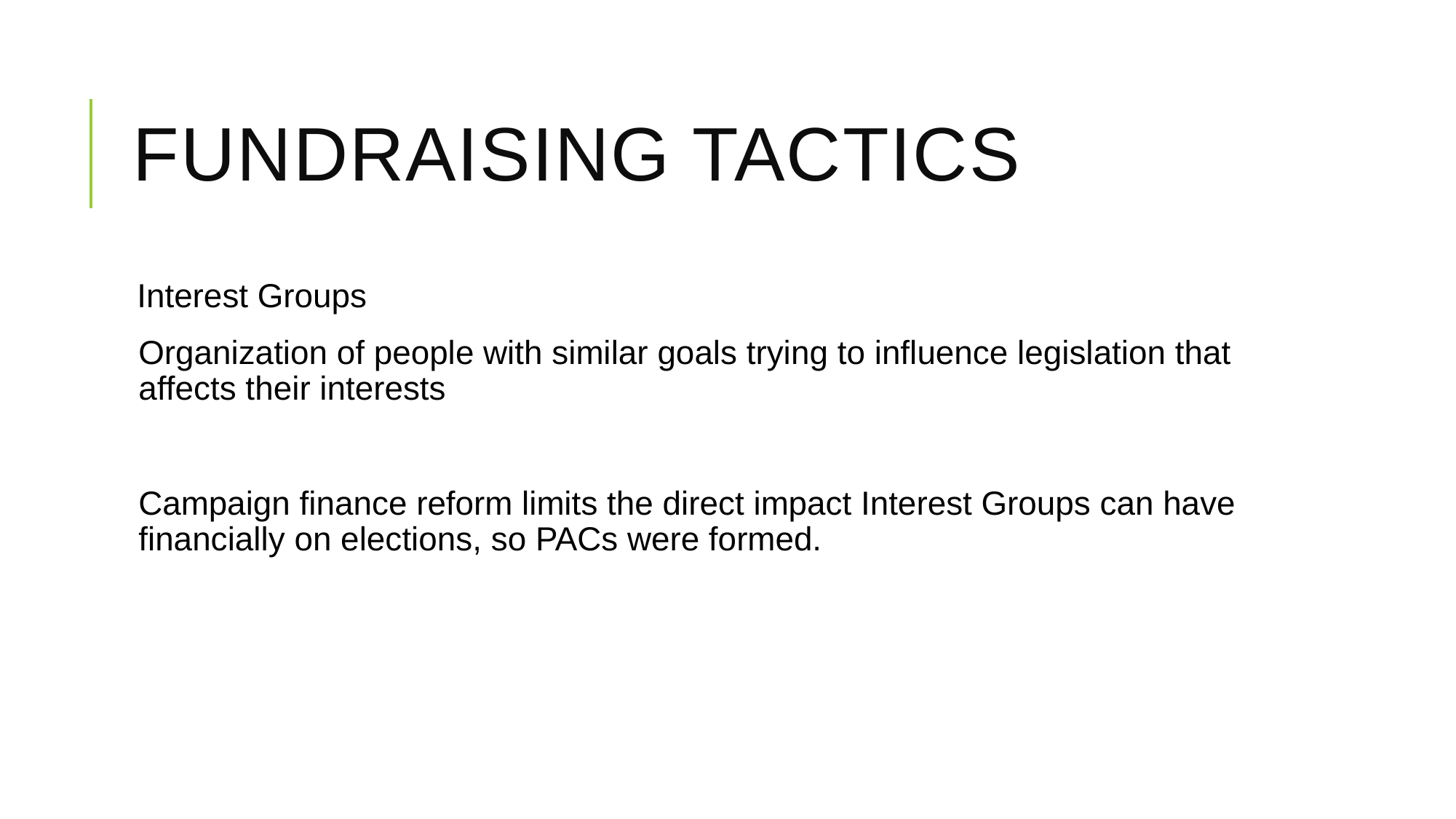

# Fundraising Tactics
 Interest Groups
Organization of people with similar goals trying to influence legislation that affects their interests

Campaign finance reform limits the direct impact Interest Groups can have financially on elections, so PACs were formed.